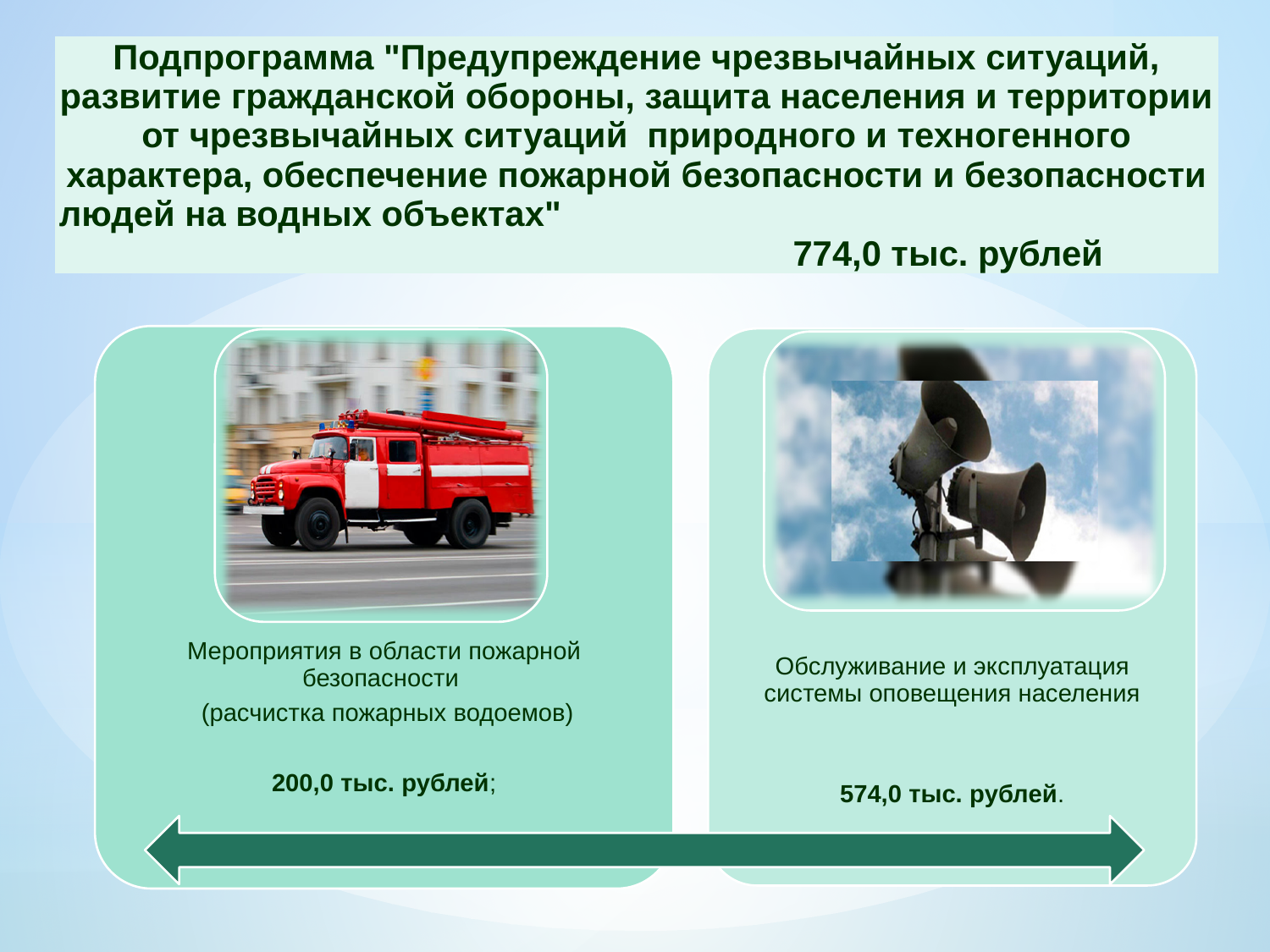

| Подпрограмма "Предупреждение чрезвычайных ситуаций, развитие гражданской обороны, защита населения и территории от чрезвычайных ситуаций природного и техногенного характера, обеспечение пожарной безопасности и безопасности людей на водных объектах" 774,0 тыс. рублей |
| --- |

Мероприятия в области пожарной безопасности
 (расчистка пожарных водоемов)

200,0 тыс. рублей;

Обслуживание и эксплуатация системы оповещения населения

574,0 тыс. рублей.